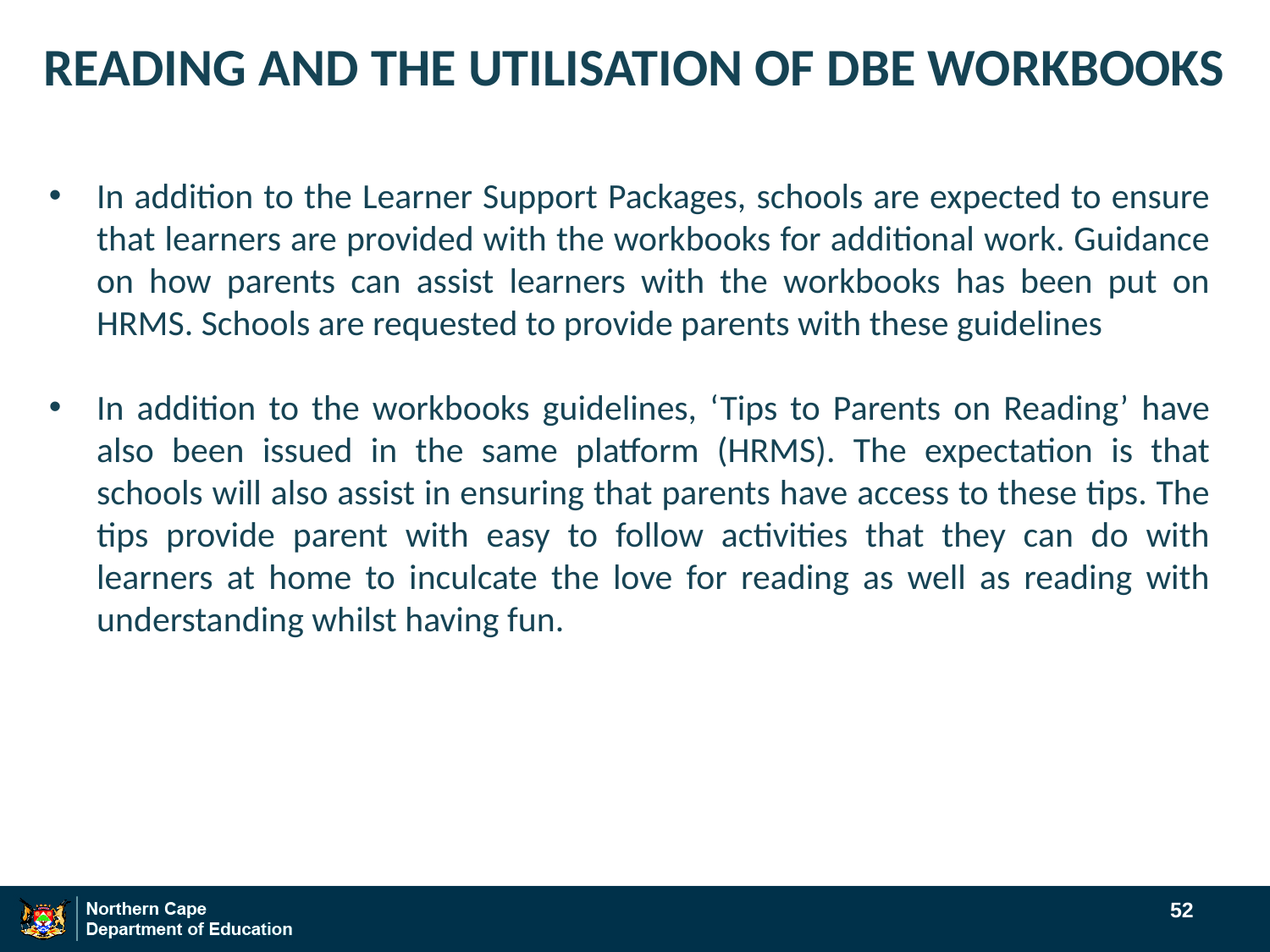

READING AND THE UTILISATION OF DBE WORKBOOKS

In addition to the Learner Support Packages, schools are expected to ensure that learners are provided with the workbooks for additional work. Guidance on how parents can assist learners with the workbooks has been put on HRMS. Schools are requested to provide parents with these guidelines

In addition to the workbooks guidelines, ‘Tips to Parents on Reading’ have also been issued in the same platform (HRMS). The expectation is that schools will also assist in ensuring that parents have access to these tips. The tips provide parent with easy to follow activities that they can do with learners at home to inculcate the love for reading as well as reading with understanding whilst having fun.

52